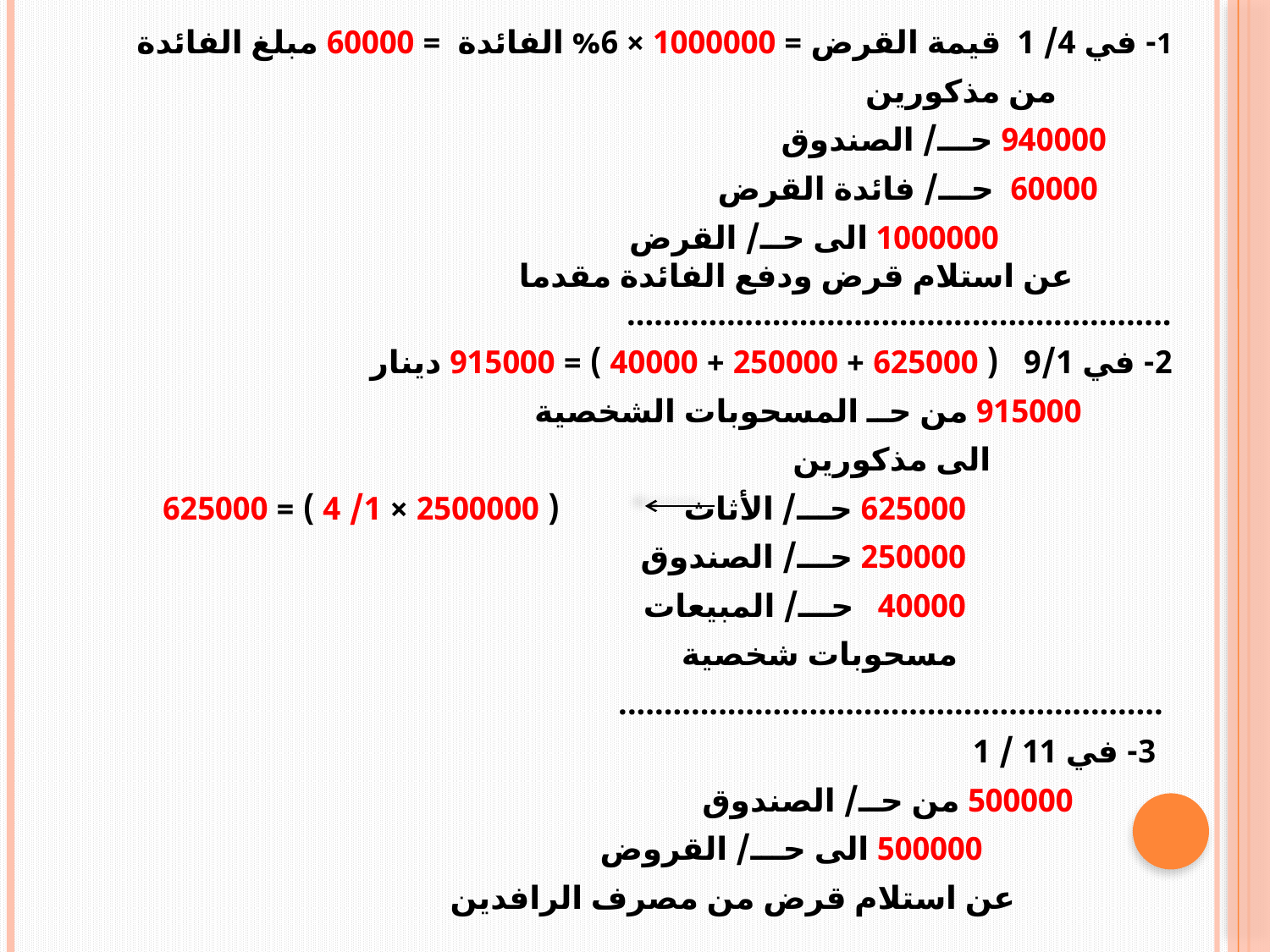

1- في 4/ 1  قيمة القرض = 1000000 × 6% الفائدة  = 60000 مبلغ الفائدة
              من مذكورين
        940000 حـــ/ الصندوق
         60000  حـــ/ فائدة القرض
                     1000000 الى حــ/ القرض
            عن استلام قرض ودفع الفائدة مقدما
............................................................
2- في 9/1   ( 625000 + 250000 + 40000 ) = 915000 دينار
           915000 من حــ المسحوبات الشخصية
                      الى مذكورين
                         625000 حـــ/ الأثاث               ( 2500000 × 1/ 4 ) = 625000
                         250000 حـــ/ الصندوق
                         40000   حـــ/ المبيعات
                          مسحوبات شخصية
 ............................................................
  3- في 11 / 1
            500000 من حــ/ الصندوق
                       500000 الى حـــ/ القروض
                   عن استلام قرض من مصرف الرافدين